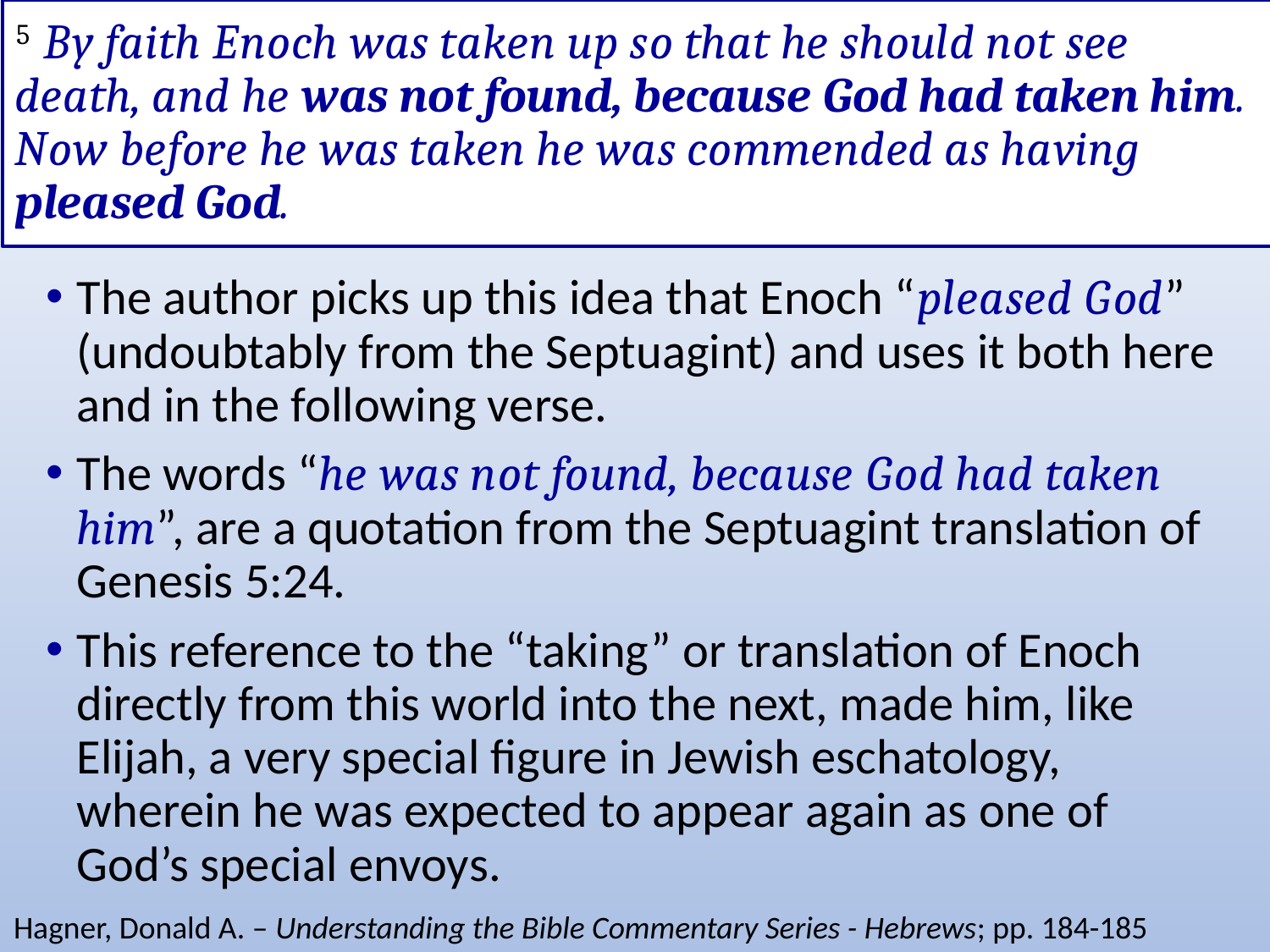

# 5 By faith Enoch was taken up so that he should not see death, and he was not found, because God had taken him. Now before he was taken he was commended as having pleased God.
The author picks up this idea that Enoch “pleased God” (undoubtably from the Septuagint) and uses it both here and in the following verse.
The words “he was not found, because God had taken him”, are a quotation from the Septuagint translation of Genesis 5:24.
This reference to the “taking” or translation of Enoch directly from this world into the next, made him, like Elijah, a very special figure in Jewish eschatology, wherein he was expected to appear again as one of God’s special envoys.
Hagner, Donald A. – Understanding the Bible Commentary Series - Hebrews; pp. 184-185